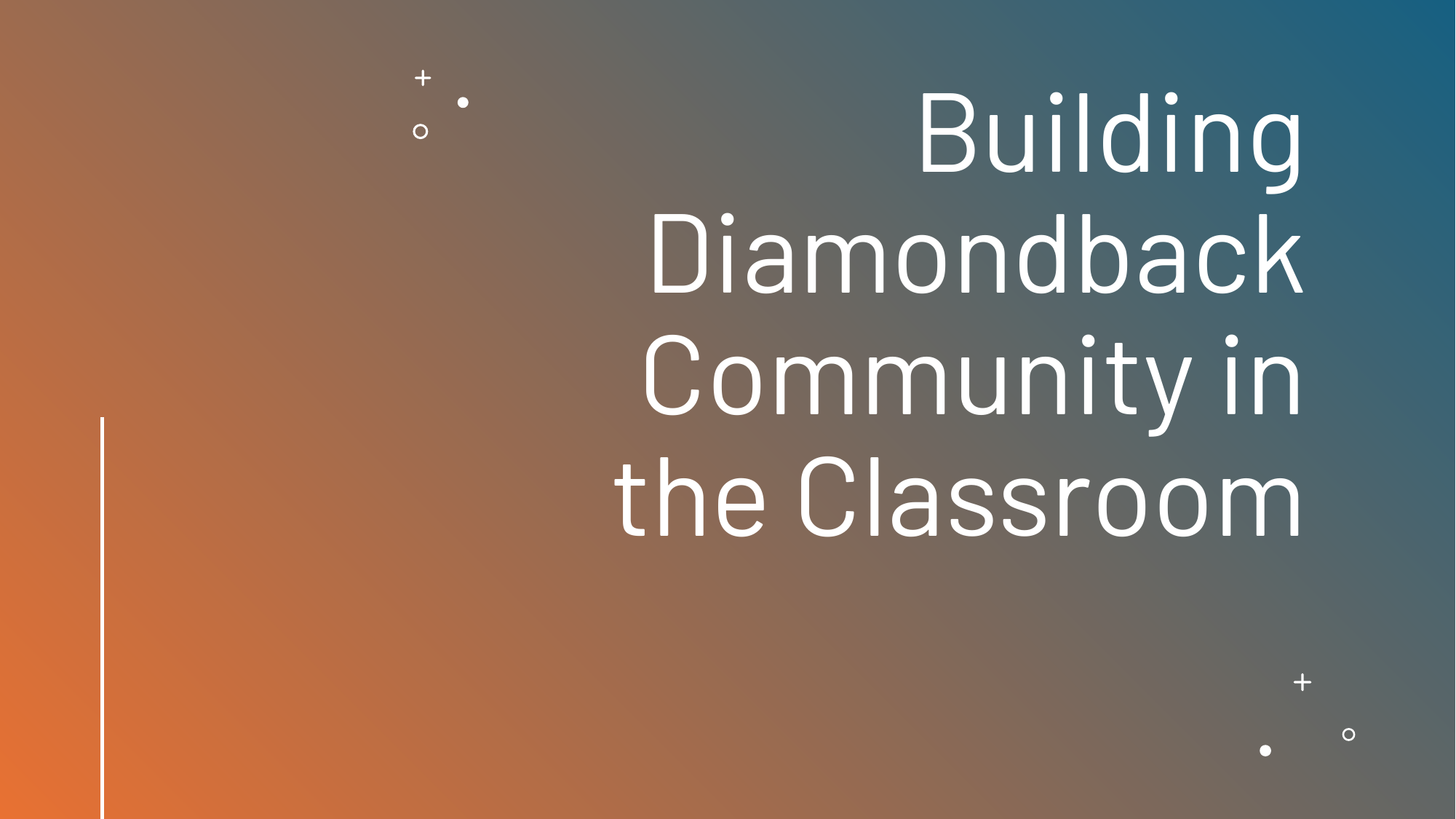

# Building Diamondback Community in the Classroom